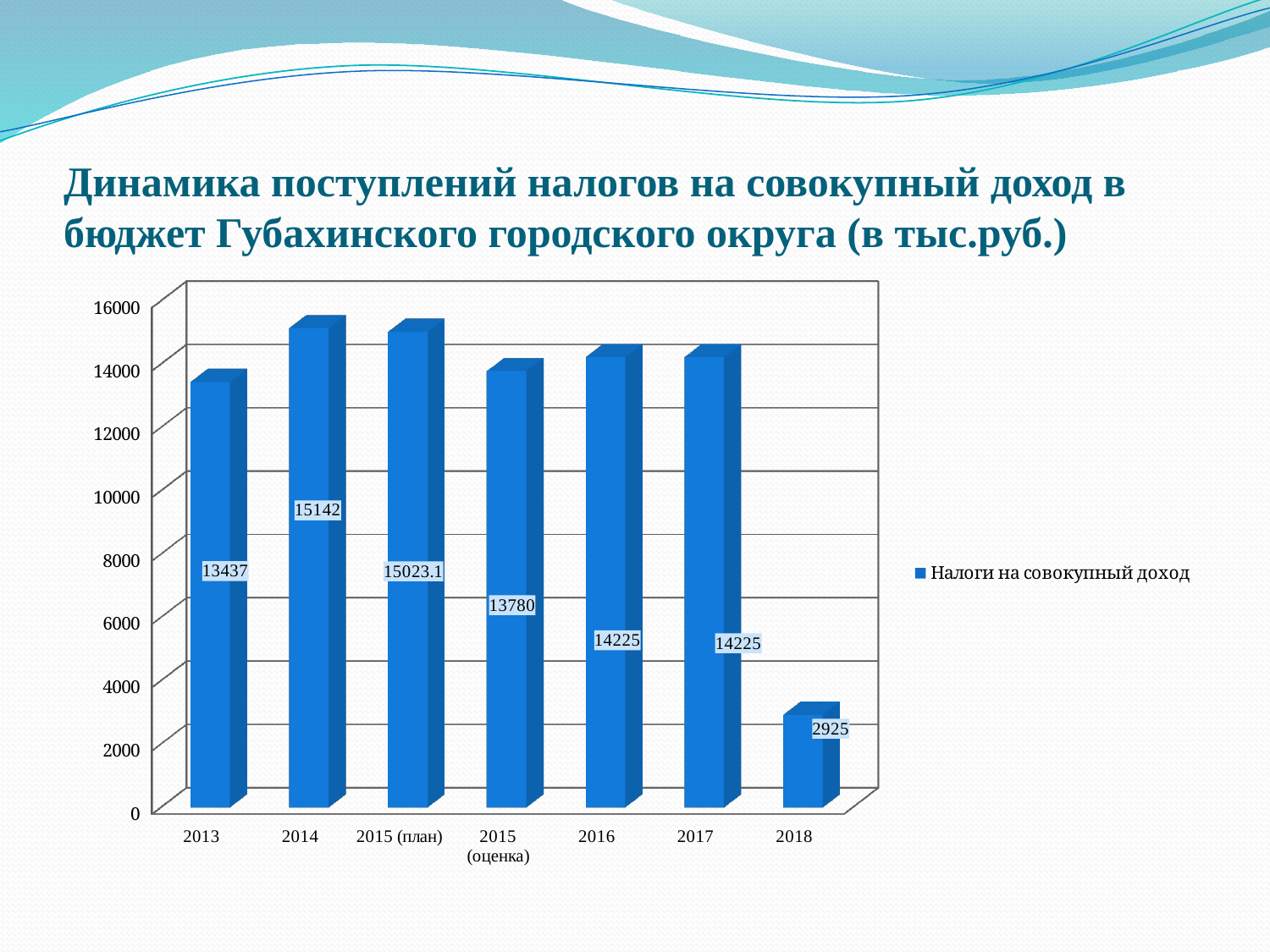

# Динамика поступлений налогов на совокупный доход в бюджет Губахинского городского округа (в тыс.руб.)

[unsupported chart]